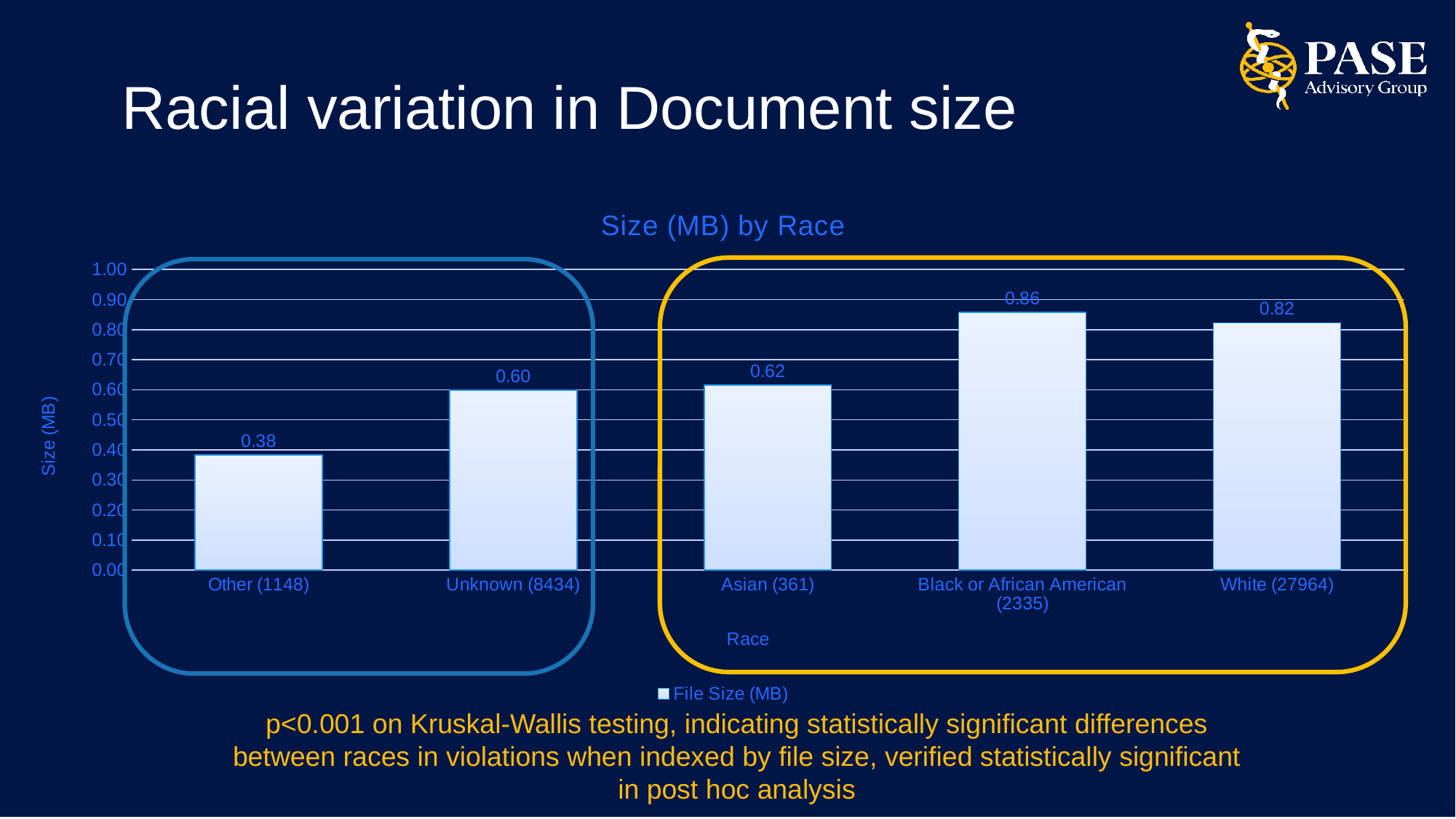

# Racial variation in Document size
Measure of Unstructured Data

### Chart: Size (MB) by Race

| Category | File Size (MB) |
|---|---|
| Other (1148) | 0.38292231881533123 |
| Unknown (8434) | 0.5980555460042669 |
| Asian (361) | 0.615643789473684 |
| Black or African American (2335) | 0.8574988856531044 |
| White (27964) | 0.8230768762337333 |

p<0.001 on Kruskal-Wallis testing, indicating statistically significant differences between races in violations when indexed by file size, verified statistically significant in post hoc analysis